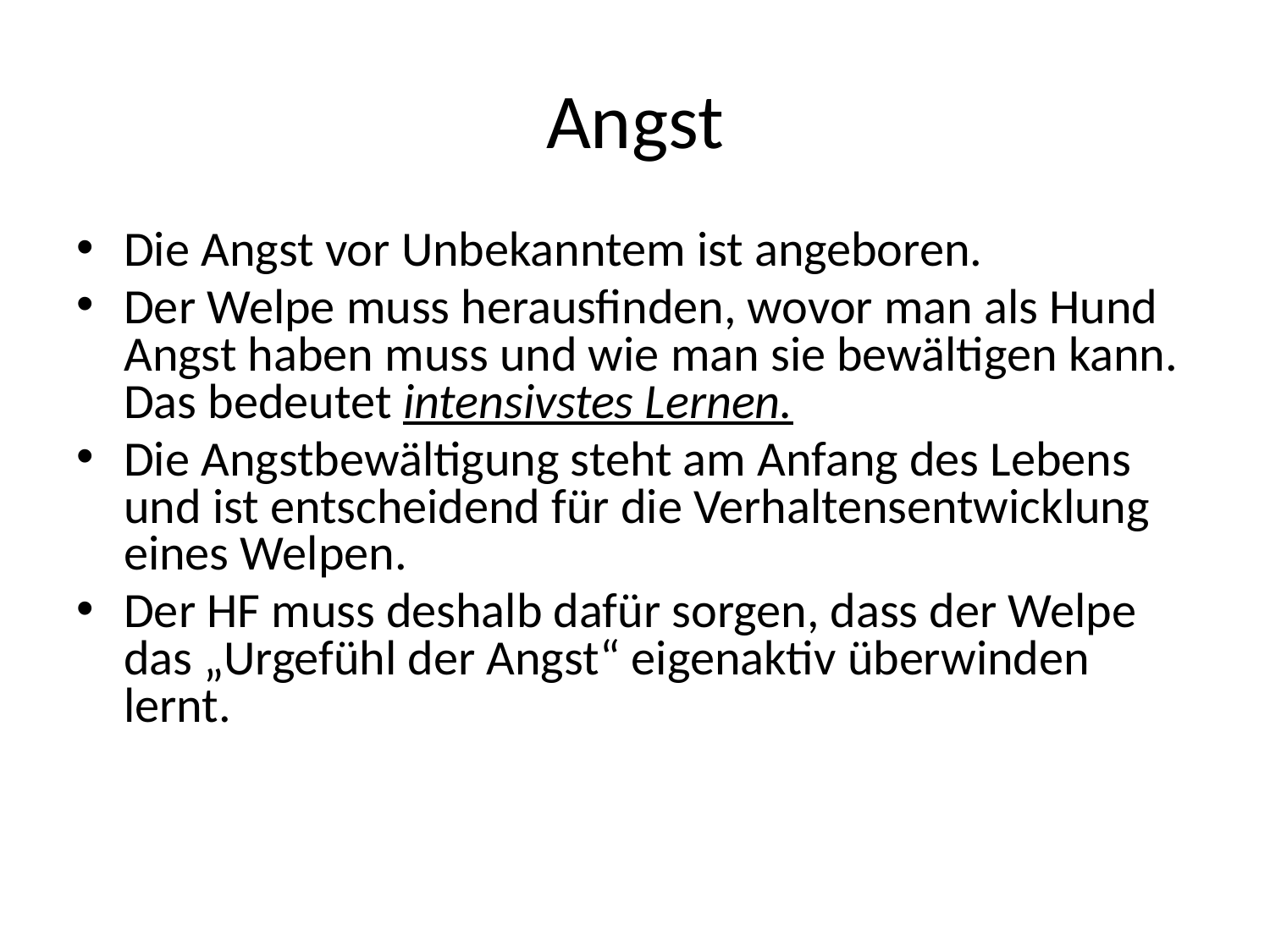

# Angst
Die Angst vor Unbekanntem ist angeboren.
Der Welpe muss herausfinden, wovor man als Hund Angst haben muss und wie man sie bewältigen kann. Das bedeutet intensivstes Lernen.
Die Angstbewältigung steht am Anfang des Lebens und ist entscheidend für die Verhaltensentwicklung eines Welpen.
Der HF muss deshalb dafür sorgen, dass der Welpe das „Urgefühl der Angst“ eigenaktiv überwinden lernt.